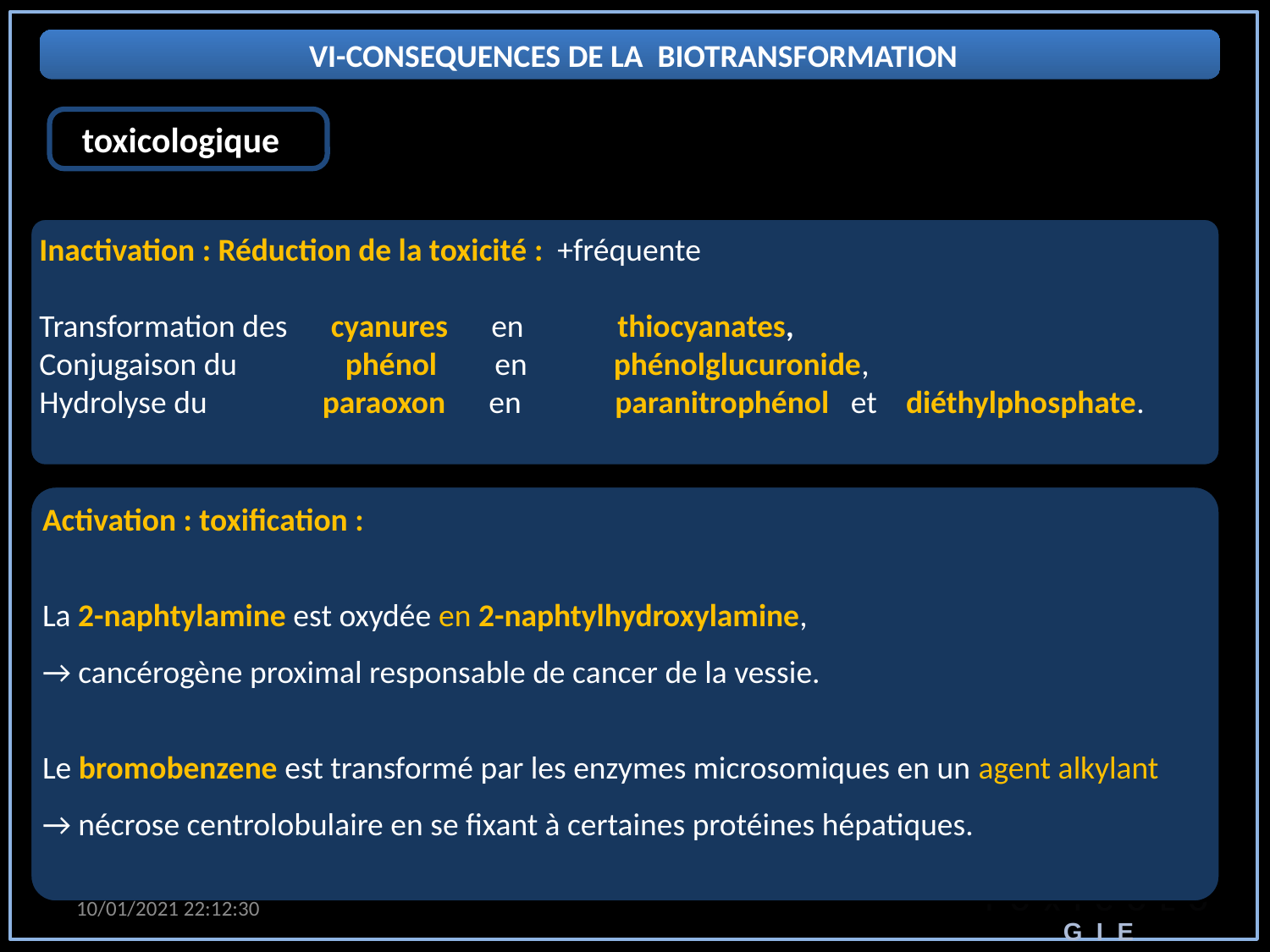

VI-CONSEQUENCES DE LA  BIOTRANSFORMATION
toxicologique
Inactivation : Réduction de la toxicité :  +fréquente

Transformation des      cyanures      en             thiocyanates,
Conjugaison du               phénol        en            phénolglucuronide,
Hydrolyse du                paraoxon      en             paranitrophénol   et    diéthylphosphate.

Activation : toxification :

La 2-naphtylamine est oxydée en 2-naphtylhydroxylamine,
→ cancérogène proximal responsable de cancer de la vessie.

Le bromobenzene est transformé par les enzymes microsomiques en un agent alkylant
→ nécrose centrolobulaire en se fixant à certaines protéines hépatiques.

T  O  X  I  C  O  L  O  G  I  E

10/01/2021 22:12:30
30